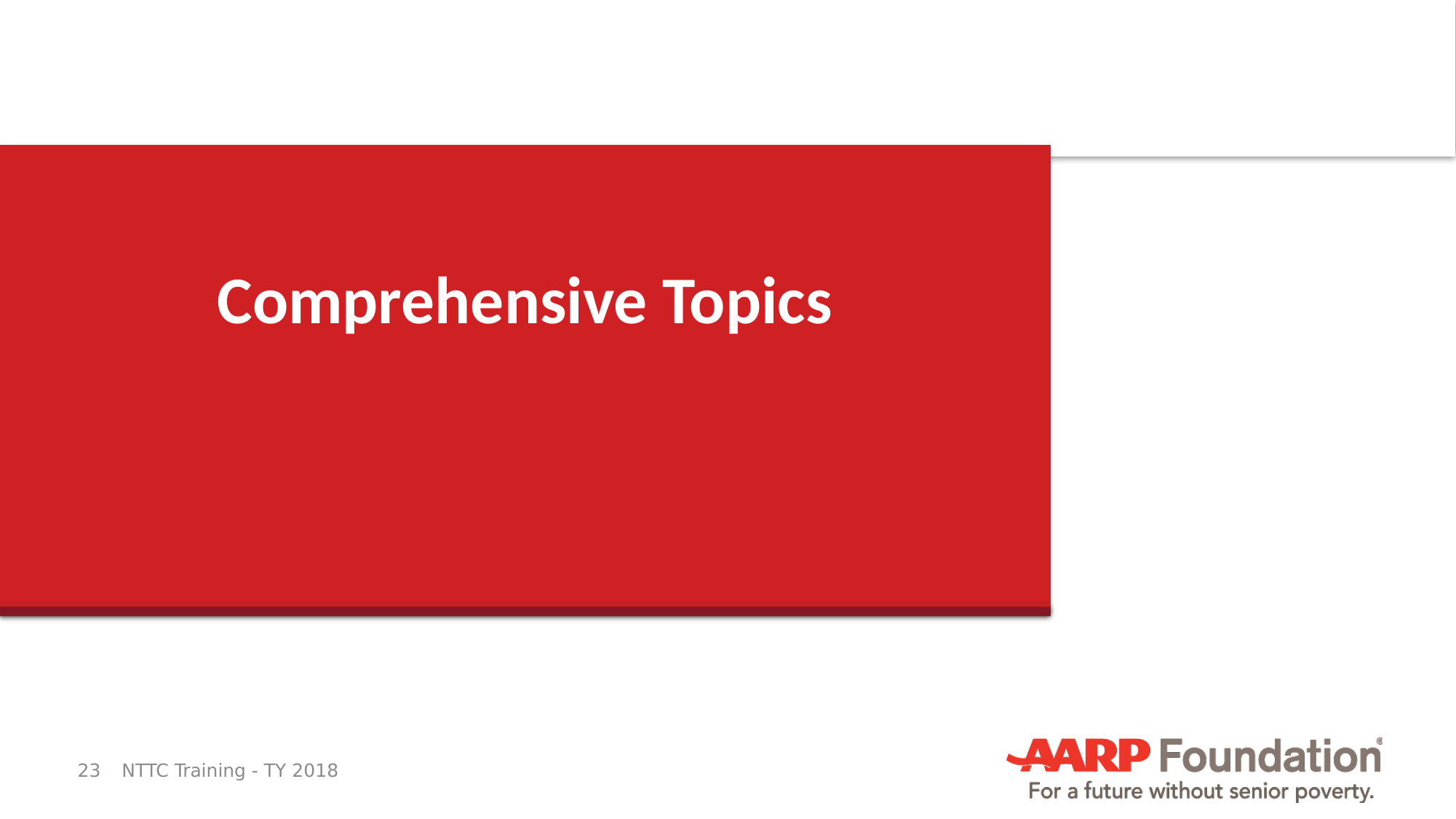

# Comprehensive Topics

NTTC Training - TY 2018
23